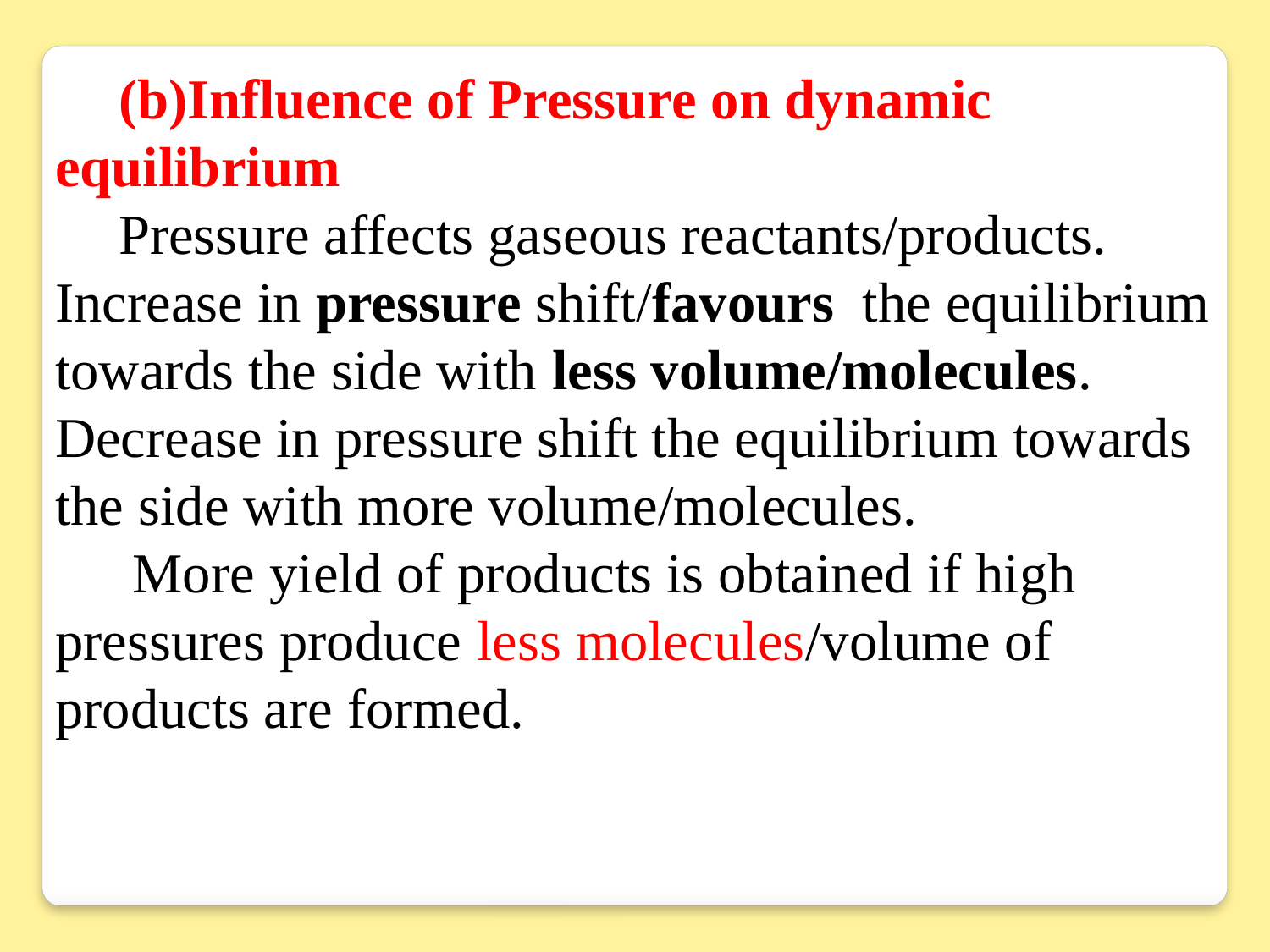

(b)Influence of Pressure on dynamic equilibrium
Pressure affects gaseous reactants/products. Increase in pressure shift/favours  the equilibrium towards the side with less volume/molecules. Decrease in pressure shift the equilibrium towards the side with more volume/molecules.
 More yield of products is obtained if high pressures produce less molecules/volume of products are formed.